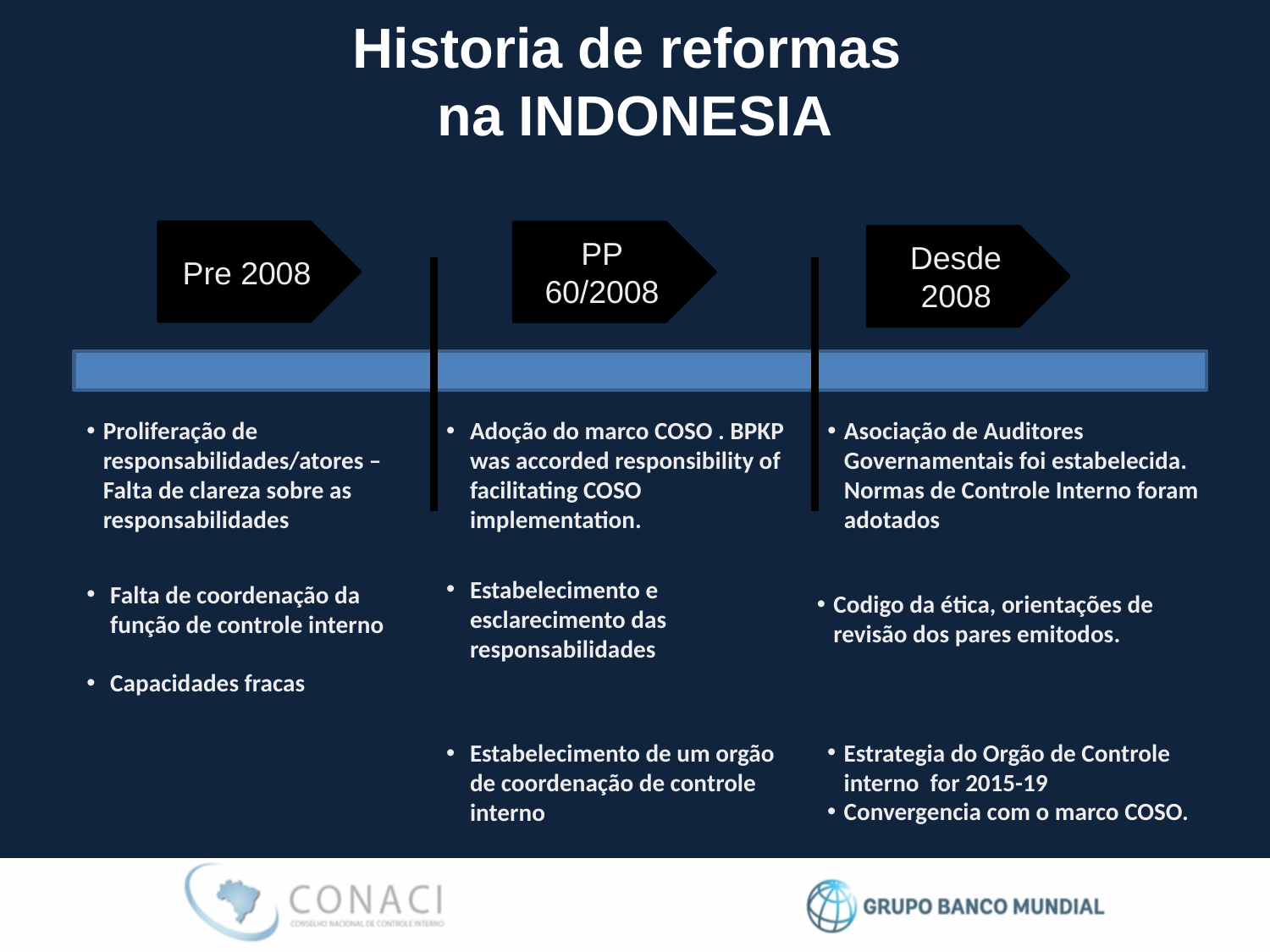

# Historia de reformas na INDONESIA
Pre 2008
PP 60/2008
Desde
2008

Proliferação de responsabilidades/atores – Falta de clareza sobre as responsabilidades
Adoção do marco COSO . BPKP was accorded responsibility of facilitating COSO implementation.
Asociação de Auditores Governamentais foi estabelecida. Normas de Controle Interno foram adotados
Estabelecimento e esclarecimento das responsabilidades
Falta de coordenação da função de controle interno
Codigo da ética, orientações de revisão dos pares emitodos.
Capacidades fracas
Estrategia do Orgão de Controle interno  for 2015-19
Convergencia com o marco COSO.
Estabelecimento de um orgão de coordenação de controle interno